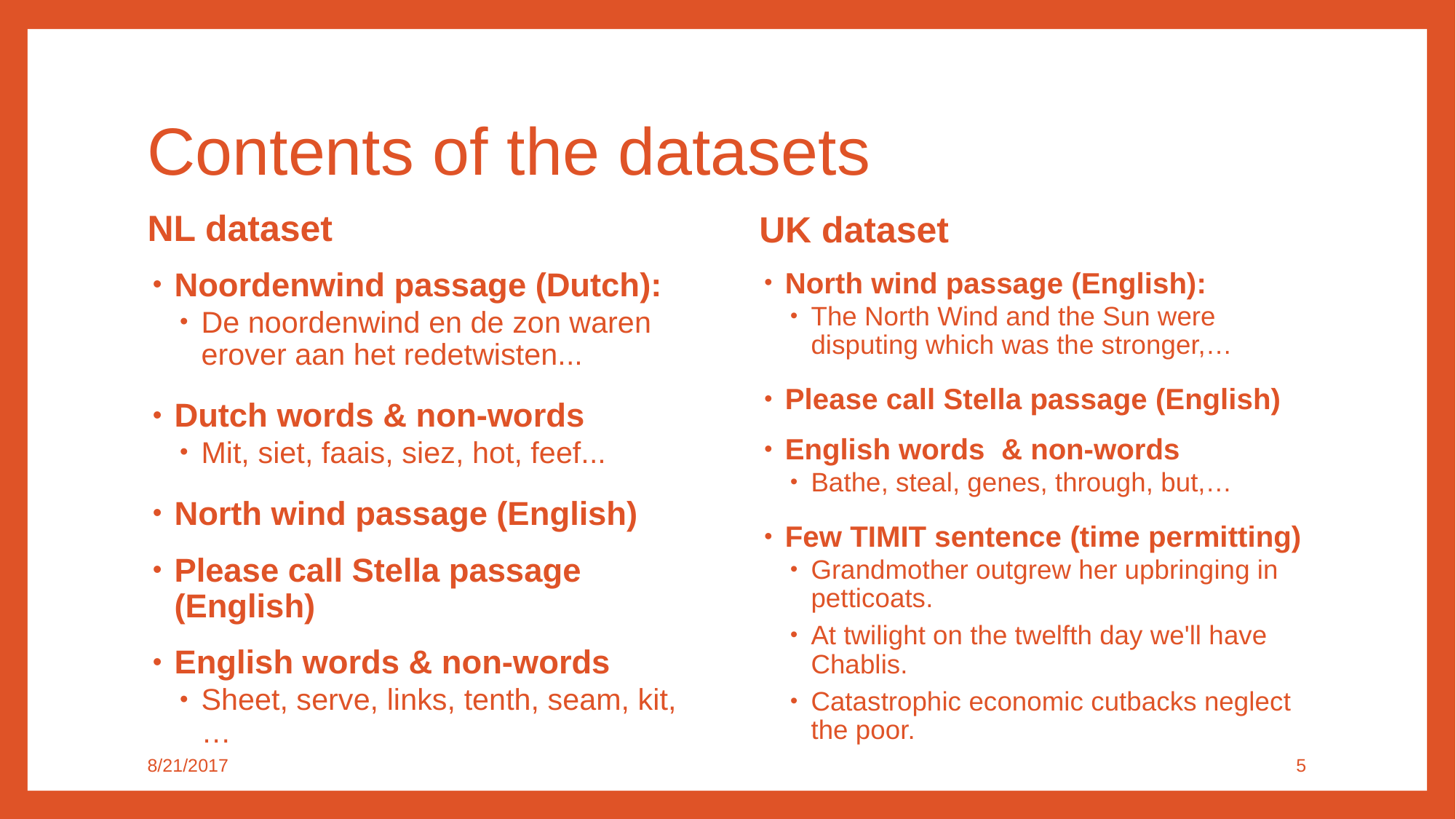

# Contents of the datasets
NL dataset
UK dataset
Noordenwind passage (Dutch):
De noordenwind en de zon waren erover aan het redetwisten...
Dutch words & non-words
Mit, siet, faais, siez, hot, feef...
North wind passage (English)
Please call Stella passage (English)
English words & non-words
Sheet, serve, links, tenth, seam, kit,…
North wind passage (English):
The North Wind and the Sun were disputing which was the stronger,…
Please call Stella passage (English)
English words  & non-words
Bathe, steal, genes, through, but,…
Few TIMIT sentence (time permitting)
Grandmother outgrew her upbringing in petticoats.
At twilight on the twelfth day we'll have Chablis.
Catastrophic economic cutbacks neglect the poor.

8/21/2017
5